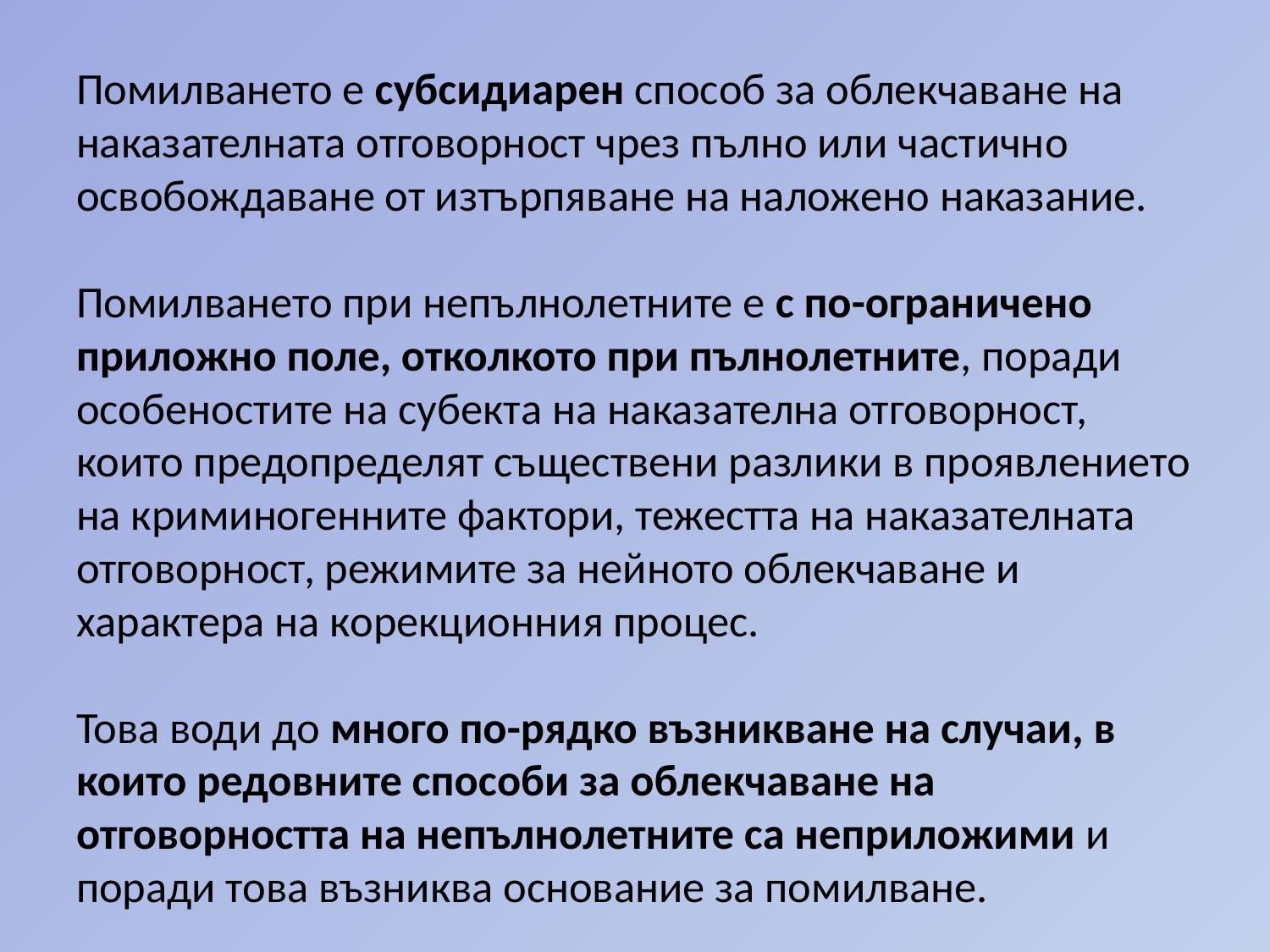

# Помилването е субсидиарен способ за облекчаване на наказателната отговорност чрез пълно или частично освобождаване от изтърпяване на наложено наказание. Помилването при непълнолетните е с по-ограничено приложно поле, отколкото при пълнолетните, поради особеностите на субекта на наказателна отговорност, които предопределят съществени разлики в проявлението на криминогенните фактори, тежестта на наказателната отговорност, режимите за нейното облекчаване и характера на корекционния процес. Това води до много по-рядко възникване на случаи, в които редовните способи за облекчаване на отговорността на непълнолетните са неприложими и поради това възниква основание за помилване.